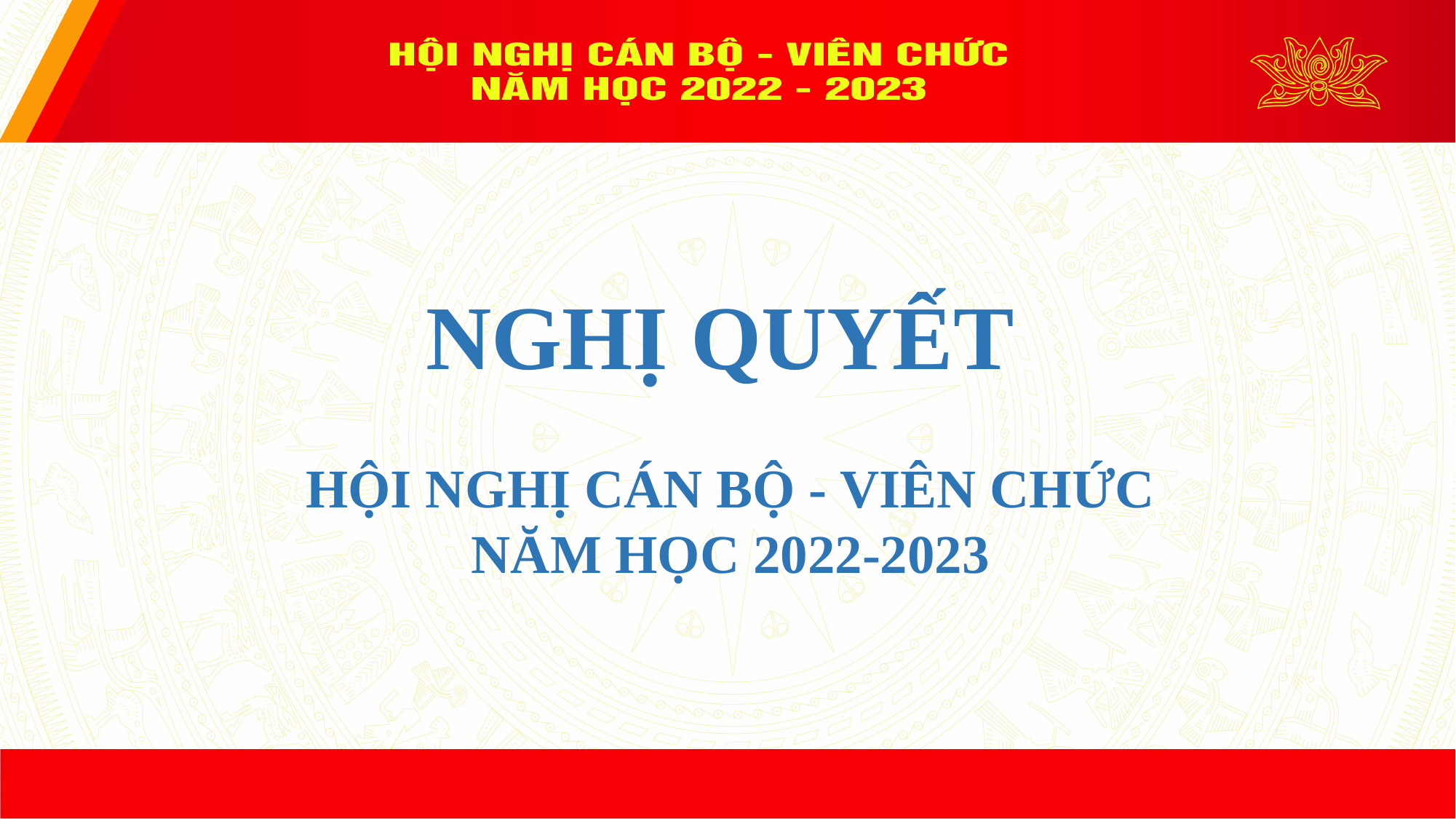

NGHỊ QUYẾT

HỘI NGHỊ CÁN BỘ - VIÊN CHỨC
NĂM HỌC 2022-2023